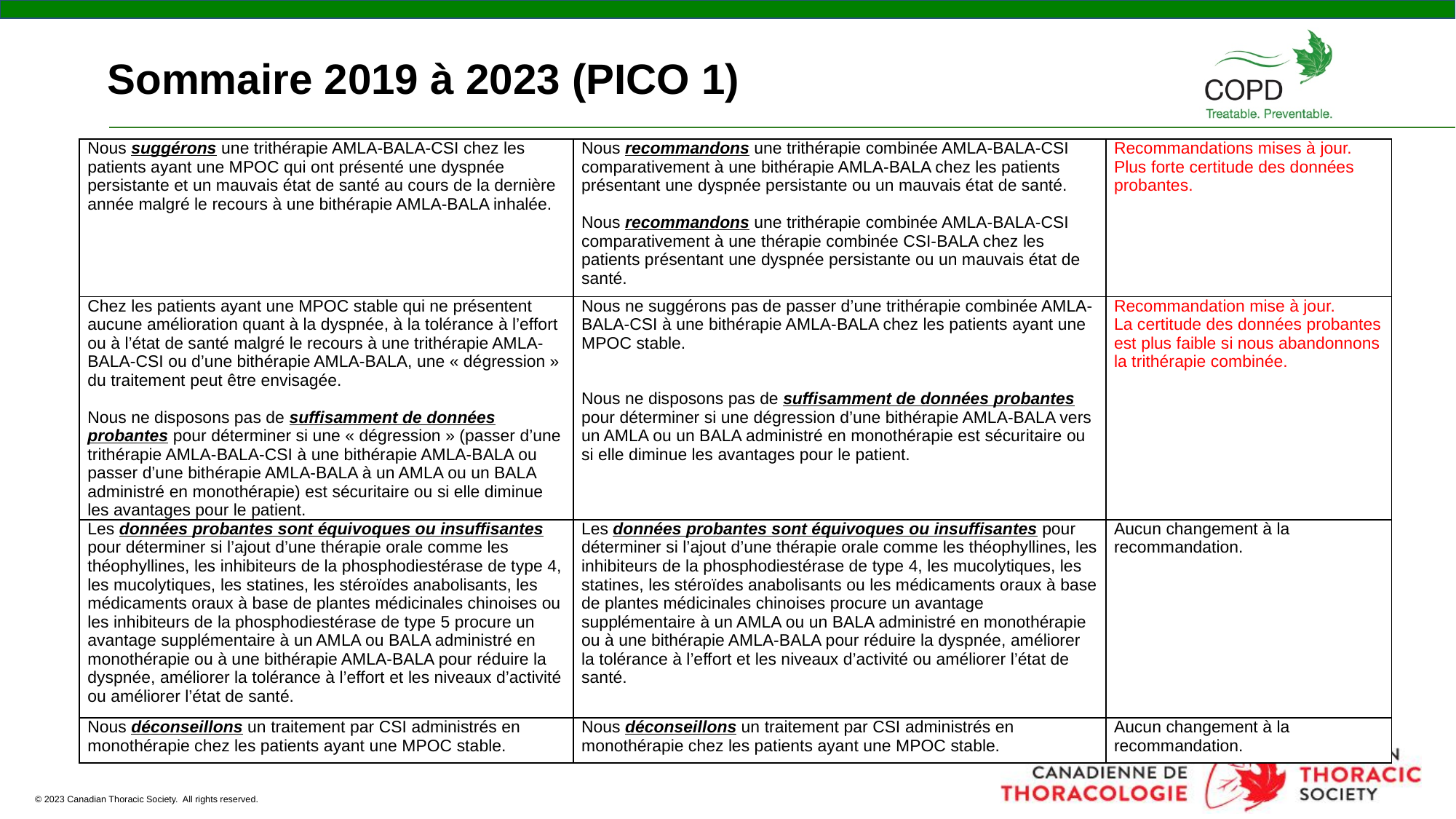

Sommaire 2019 à 2023 (PICO 1)
| Nous suggérons une trithérapie AMLA-BALA-CSI chez les patients ayant une MPOC qui ont présenté une dyspnée persistante et un mauvais état de santé au cours de la dernière année malgré le recours à une bithérapie AMLA-BALA inhalée. | Nous recommandons une trithérapie combinée AMLA-BALA-CSI comparativement à une bithérapie AMLA-BALA chez les patients présentant une dyspnée persistante ou un mauvais état de santé.   Nous recommandons une trithérapie combinée AMLA-BALA-CSI comparativement à une thérapie combinée CSI-BALA chez les patients présentant une dyspnée persistante ou un mauvais état de santé. | Recommandations mises à jour. Plus forte certitude des données probantes. |
| --- | --- | --- |
| Chez les patients ayant une MPOC stable qui ne présentent aucune amélioration quant à la dyspnée, à la tolérance à l’effort ou à l’état de santé malgré le recours à une trithérapie AMLA-BALA-CSI ou d’une bithérapie AMLA-BALA, une « dégression » du traitement peut être envisagée.   Nous ne disposons pas de suffisamment de données probantes pour déterminer si une « dégression » (passer d’une trithérapie AMLA-BALA-CSI à une bithérapie AMLA-BALA ou passer d’une bithérapie AMLA-BALA à un AMLA ou un BALA administré en monothérapie) est sécuritaire ou si elle diminue les avantages pour le patient. | Nous ne suggérons pas de passer d’une trithérapie combinée AMLA-BALA-CSI à une bithérapie AMLA-BALA chez les patients ayant une MPOC stable.     Nous ne disposons pas de suffisamment de données probantes pour déterminer si une dégression d’une bithérapie AMLA-BALA vers un AMLA ou un BALA administré en monothérapie est sécuritaire ou si elle diminue les avantages pour le patient. | Recommandation mise à jour. La certitude des données probantes est plus faible si nous abandonnons la trithérapie combinée. |
| Les données probantes sont équivoques ou insuffisantes pour déterminer si l’ajout d’une thérapie orale comme les théophyllines, les inhibiteurs de la phosphodiestérase de type 4, les mucolytiques, les statines, les stéroïdes anabolisants, les médicaments oraux à base de plantes médicinales chinoises ou les inhibiteurs de la phosphodiestérase de type 5 procure un avantage supplémentaire à un AMLA ou BALA administré en monothérapie ou à une bithérapie AMLA-BALA pour réduire la dyspnée, améliorer la tolérance à l’effort et les niveaux d’activité ou améliorer l’état de santé. | Les données probantes sont équivoques ou insuffisantes pour déterminer si l’ajout d’une thérapie orale comme les théophyllines, les inhibiteurs de la phosphodiestérase de type 4, les mucolytiques, les statines, les stéroïdes anabolisants ou les médicaments oraux à base de plantes médicinales chinoises procure un avantage supplémentaire à un AMLA ou un BALA administré en monothérapie ou à une bithérapie AMLA-BALA pour réduire la dyspnée, améliorer la tolérance à l’effort et les niveaux d’activité ou améliorer l’état de santé. | Aucun changement à la recommandation. |
| Nous déconseillons un traitement par CSI administrés en monothérapie chez les patients ayant une MPOC stable. | Nous déconseillons un traitement par CSI administrés en monothérapie chez les patients ayant une MPOC stable. | Aucun changement à la recommandation. |